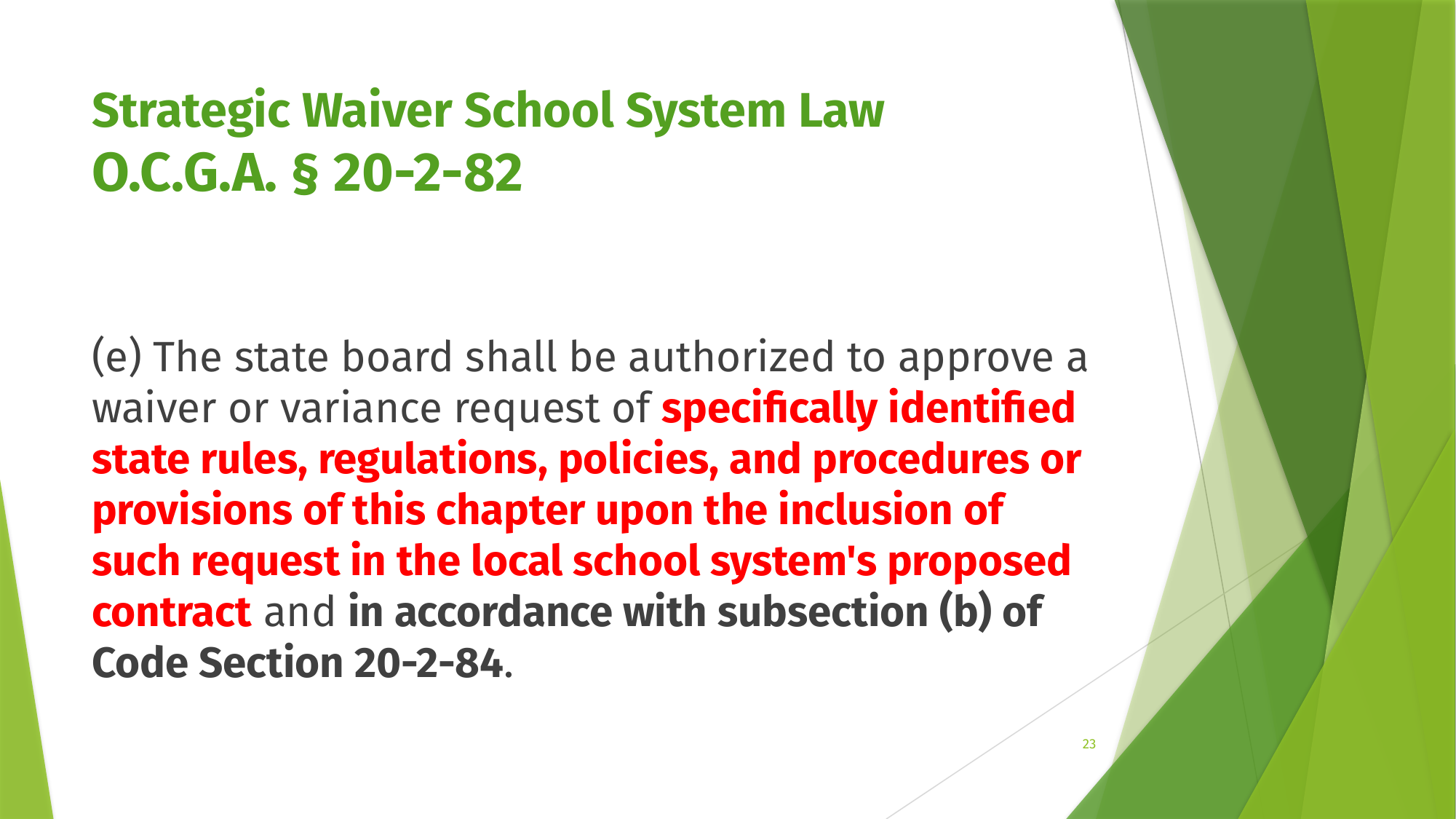

# Strategic Waiver School System Law O.C.G.A. § 20-2-82

(e) The state board shall be authorized to approve a waiver or variance request of specifically identified state rules, regulations, policies, and procedures or provisions of this chapter upon the inclusion of such request in the local school system's proposed contract and in accordance with subsection (b) of Code Section 20-2-84.

23